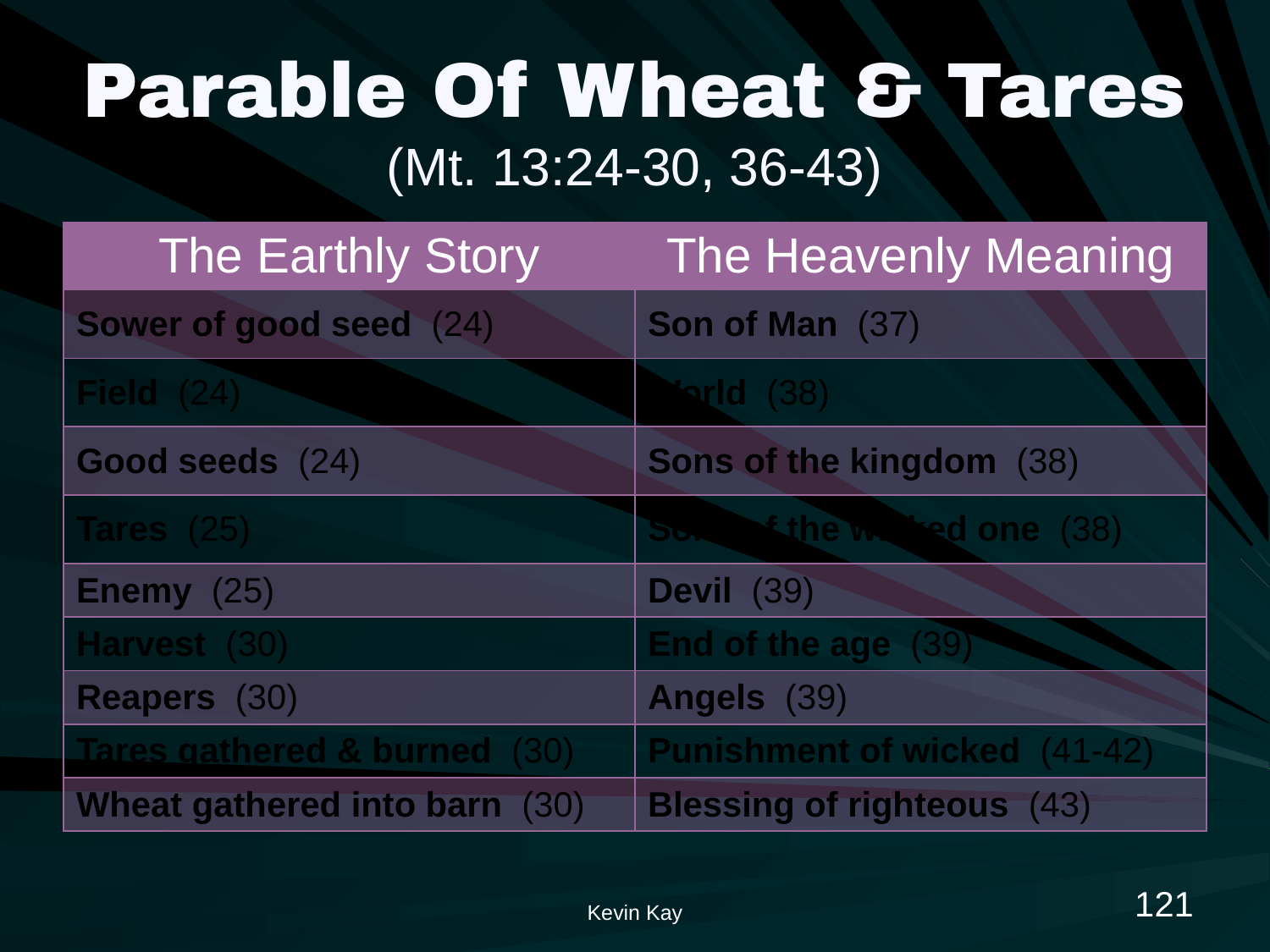

# Parable Of Wheat & Tares (Mt. 13:24-30, 36-43)
| The Earthly Story | The Heavenly Meaning |
| --- | --- |
| Sower of good seed (24) | Son of Man (37) |
| Field (24) | World (38) |
| Good seeds (24) | Sons of the kingdom (38) |
| Tares (25) | Sons of the wicked one (38) |
| Enemy (25) | Devil (39) |
| Harvest (30) | End of the age (39) |
| Reapers (30) | Angels (39) |
| Tares gathered & burned (30) | Punishment of wicked (41-42) |
| Wheat gathered into barn (30) | Blessing of righteous (43) |
121
Kevin Kay